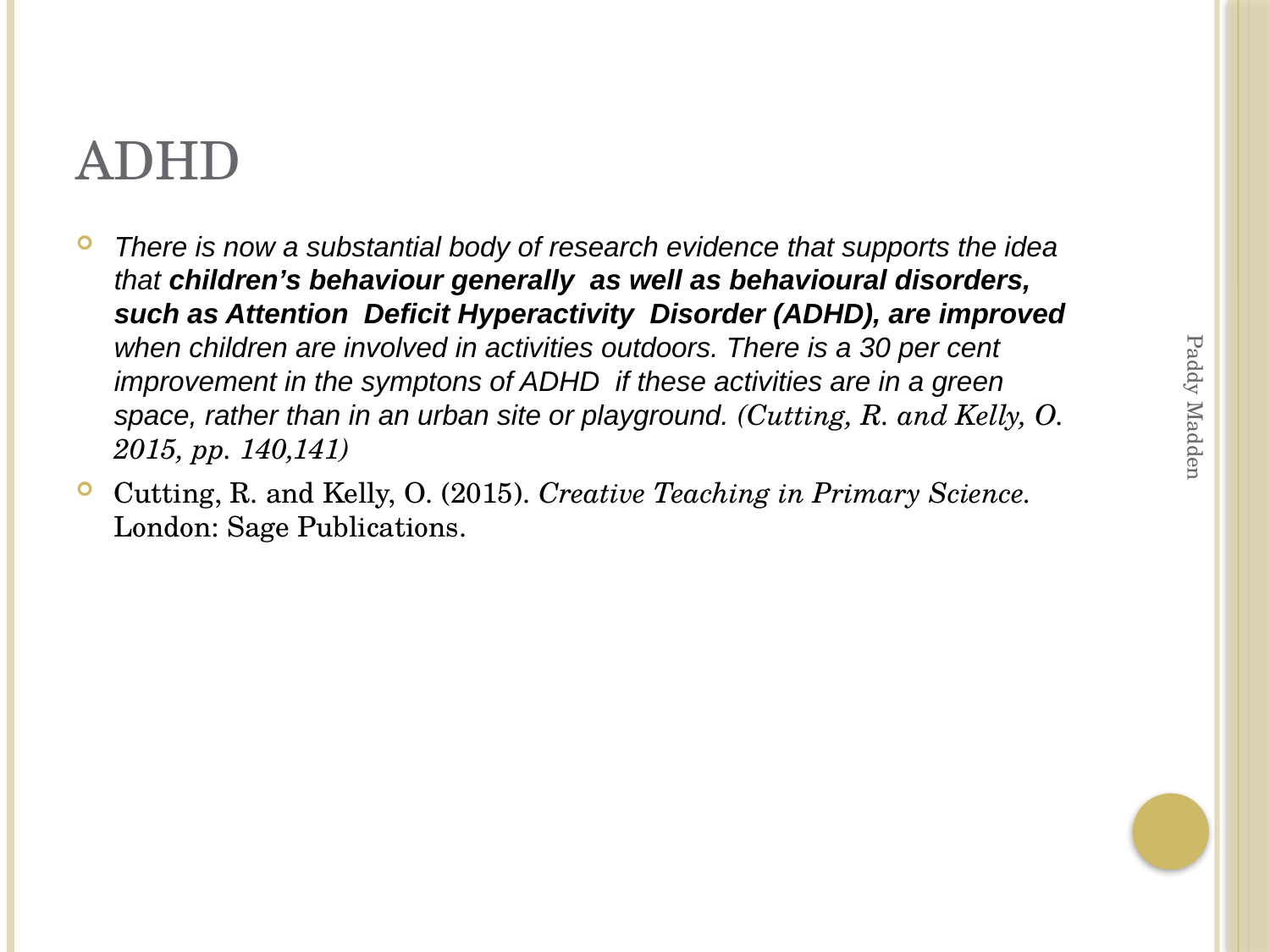

# ADHD
There is now a substantial body of research evidence that supports the idea that children’s behaviour generally  as well as behavioural disorders, such as Attention  Deficit Hyperactivity  Disorder (ADHD), are improved when children are involved in activities outdoors. There is a 30 per cent improvement in the symptons of ADHD  if these activities are in a green space, rather than in an urban site or playground. (Cutting, R. and Kelly, O. 2015, pp. 140,141)
Cutting, R. and Kelly, O. (2015). Creative Teaching in Primary Science. London: Sage Publications.

Paddy Madden